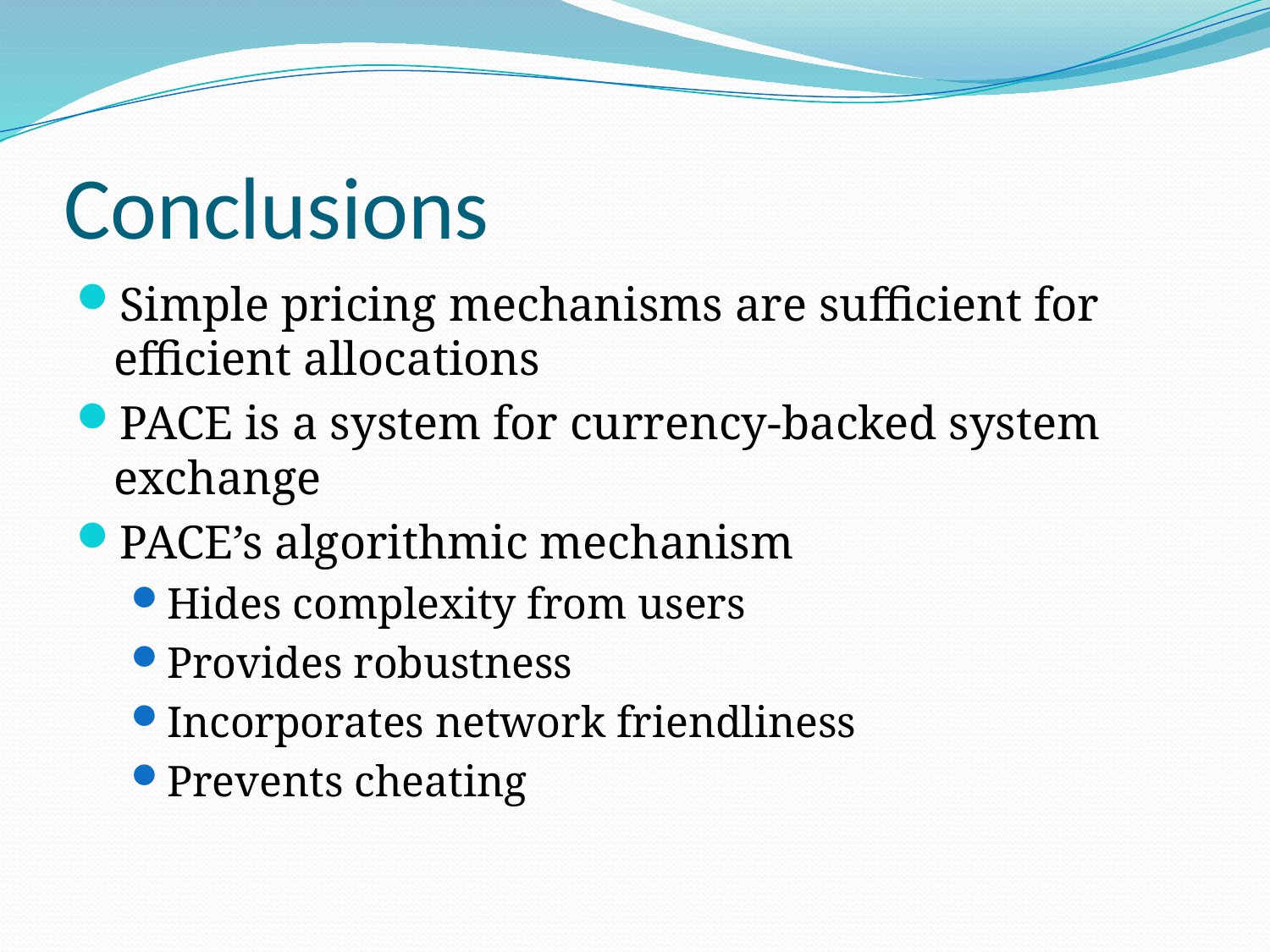

# Conclusions
Simple pricing mechanisms are sufficient for efficient allocations
PACE is a system for currency-backed system exchange
PACE’s algorithmic mechanism
Hides complexity from users
Provides robustness
Incorporates network friendliness
Prevents cheating